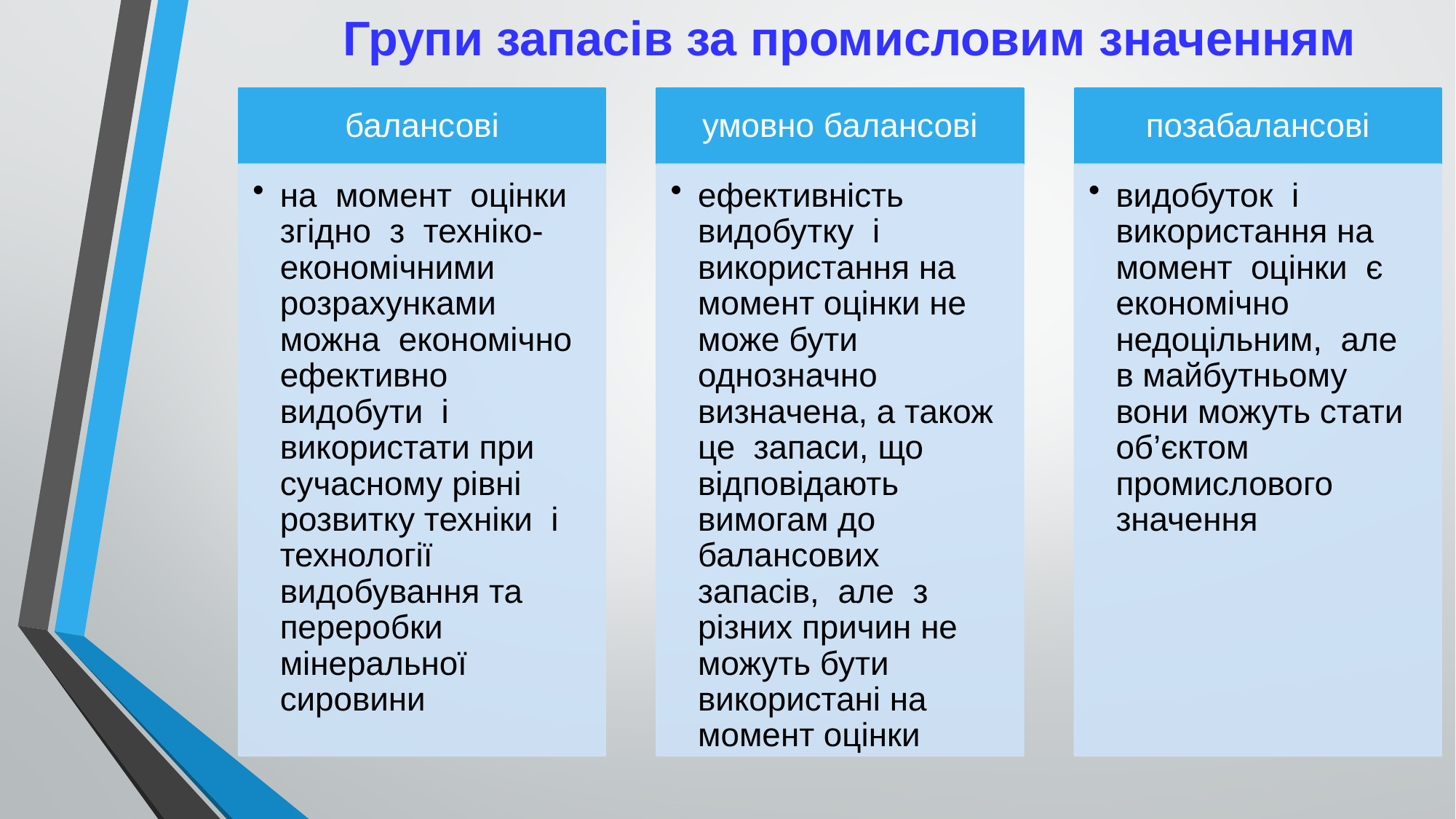

# Групи запасів за промисловим значенням
балансові
на  момент  оцінки  згідно  з  техніко-економічними  розрахунками  можна  економічно  ефективно  видобути  і використати при сучасному рівні розвитку техніки  і технології видобування та переробки  мінеральної  сировини
умовно балансові
ефективність  видобутку  і використання на момент оцінки не може бути однозначно визначена, а також це  запаси, що відповідають вимогам до балансових  запасів,  але  з різних причин не можуть бути використані на момент оцінки
позабалансові
видобуток  і  використання на момент  оцінки  є  економічно  недоцільним,  але  в майбутньому  вони можуть стати об’єктом промислового значення